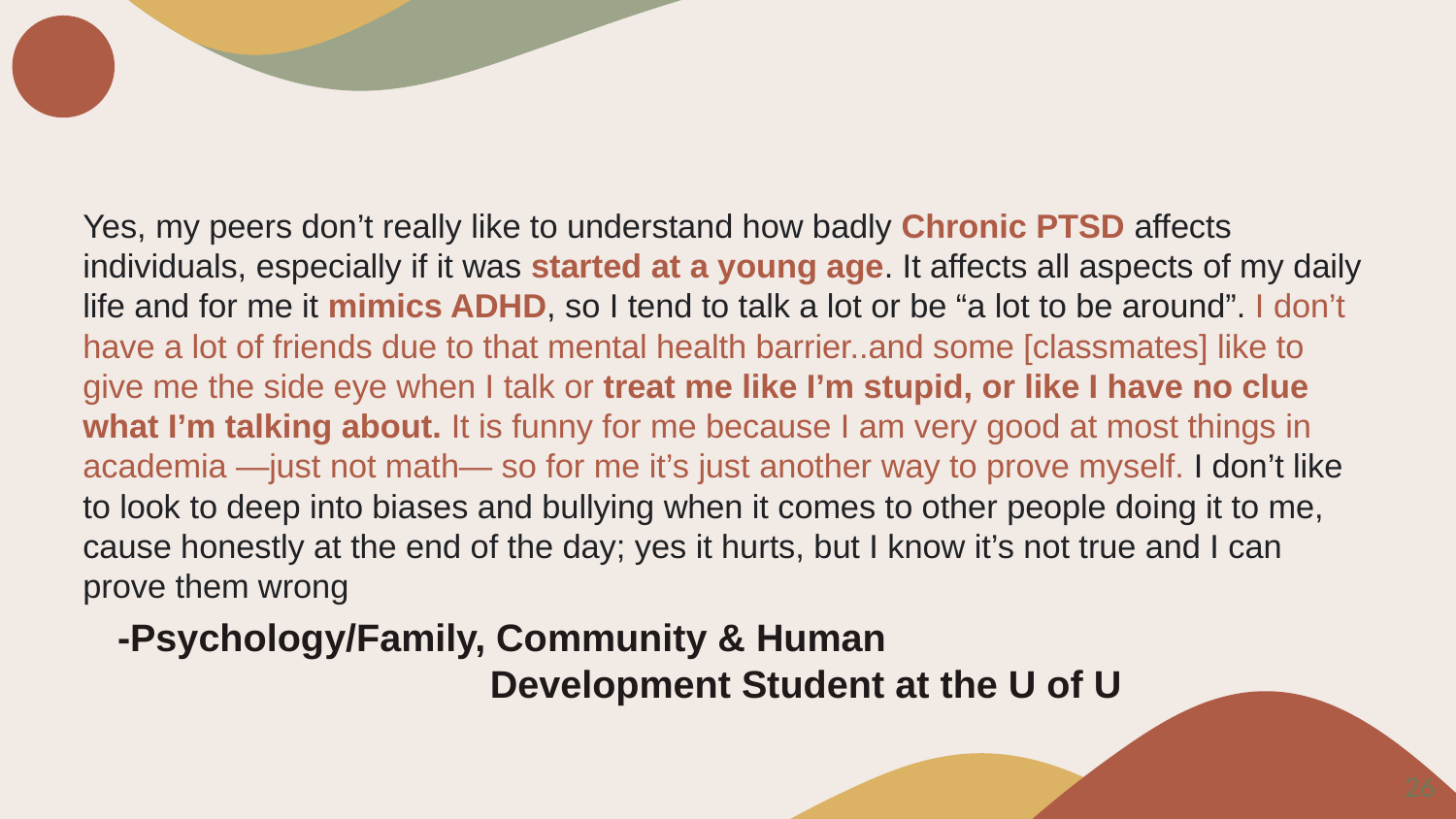

Yes, my peers don’t really like to understand how badly Chronic PTSD affects individuals, especially if it was started at a young age. It affects all aspects of my daily life and for me it mimics ADHD, so I tend to talk a lot or be “a lot to be around”. I don’t have a lot of friends due to that mental health barrier..and some [classmates] like to give me the side eye when I talk or treat me like I’m stupid, or like I have no clue what I’m talking about. It is funny for me because I am very good at most things in academia —just not math— so for me it’s just another way to prove myself. I don’t like to look to deep into biases and bullying when it comes to other people doing it to me, cause honestly at the end of the day; yes it hurts, but I know it’s not true and I can prove them wrong
# -Psychology/Family, Community & Human                                                                    Development Student at the U of U

26